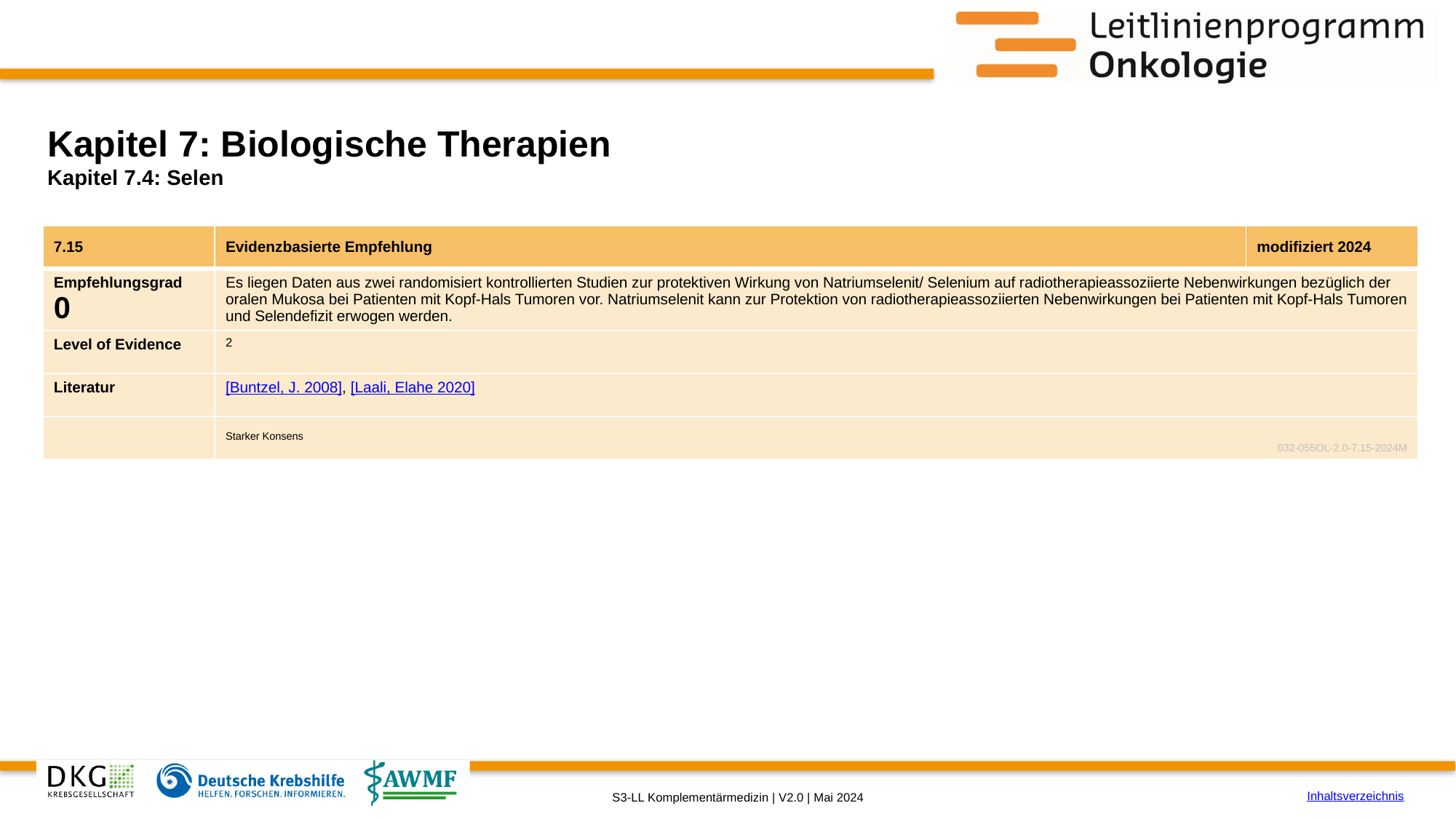

# Kapitel 7: Biologische Therapien
Kapitel 7.4: Selen
| 7.15 | Evidenzbasierte Empfehlung | modifiziert 2024 |
| --- | --- | --- |
| Empfehlungsgrad 0 | Es liegen Daten aus zwei randomisiert kontrollierten Studien zur protektiven Wirkung von Natriumselenit/ Selenium auf radiotherapieassoziierte Nebenwirkungen bezüglich der oralen Mukosa bei Patienten mit Kopf-Hals Tumoren vor. Natriumselenit kann zur Protektion von radiotherapieassoziierten Nebenwirkungen bei Patienten mit Kopf-Hals Tumoren und Selendefizit erwogen werden. |  |
| Level of Evidence | 2 |  |
| Literatur | [Buntzel, J. 2008], [Laali, Elahe 2020] |  |
|  | Starker Konsens 032-055OL-2.0-7.15-2024M |  |
Inhaltsverzeichnis
S3-LL Komplementärmedizin | V2.0 | Mai 2024